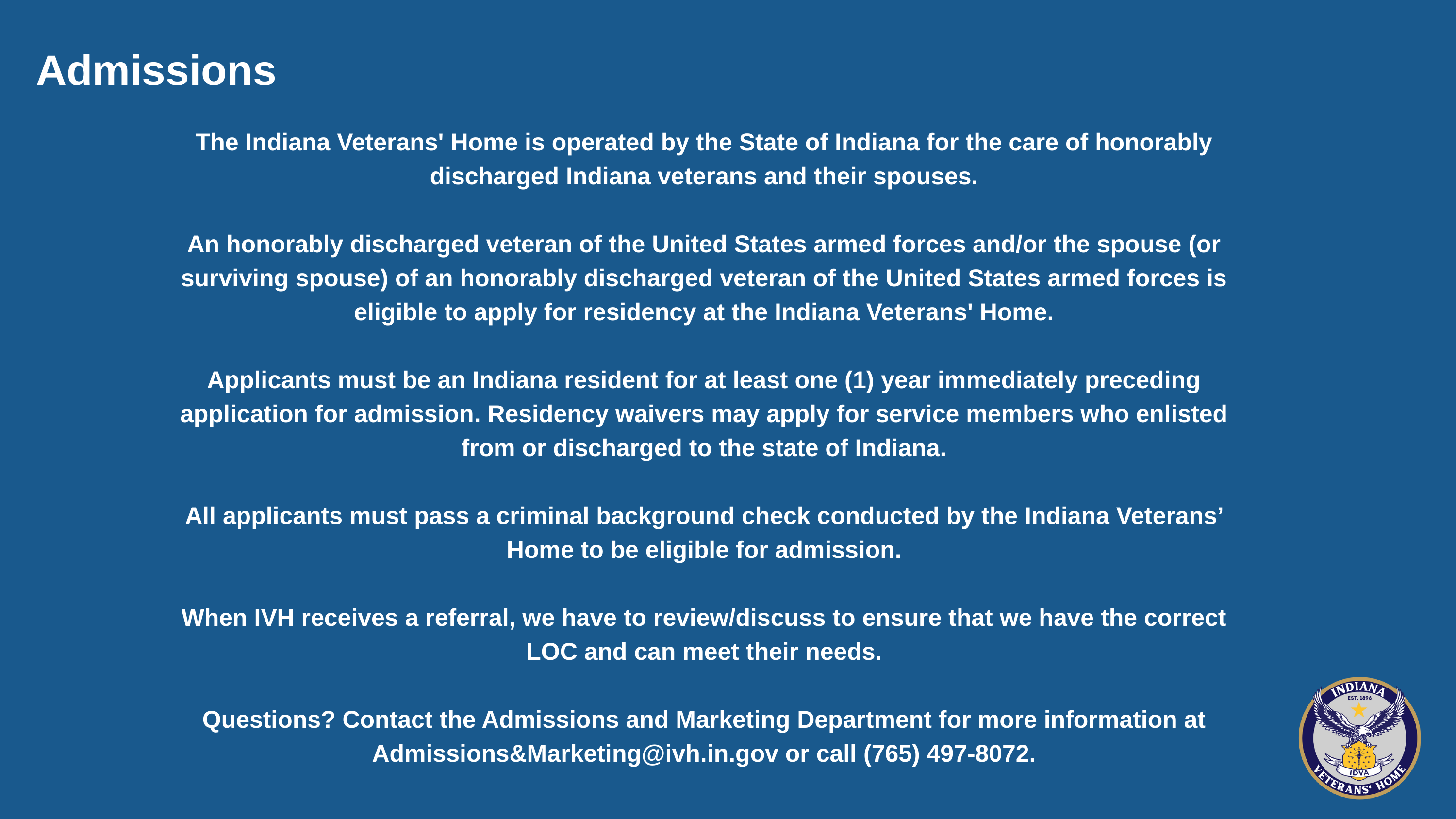

Admissions
The Indiana Veterans' Home is operated by the State of Indiana for the care of honorably discharged Indiana veterans and their spouses.

An honorably discharged veteran of the United States armed forces and/or the spouse (or surviving spouse) of an honorably discharged veteran of the United States armed forces is eligible to apply for residency at the Indiana Veterans' Home.

Applicants must be an Indiana resident for at least one (1) year immediately preceding application for admission. Residency waivers may apply for service members who enlisted from or discharged to the state of Indiana.

All applicants must pass a criminal background check conducted by the Indiana Veterans’ Home to be eligible for admission.

When IVH receives a referral, we have to review/discuss to ensure that we have the correct LOC and can meet their needs.

Questions? Contact the Admissions and Marketing Department for more information at Admissions&Marketing@ivh.in.gov or call (765) 497-8072.